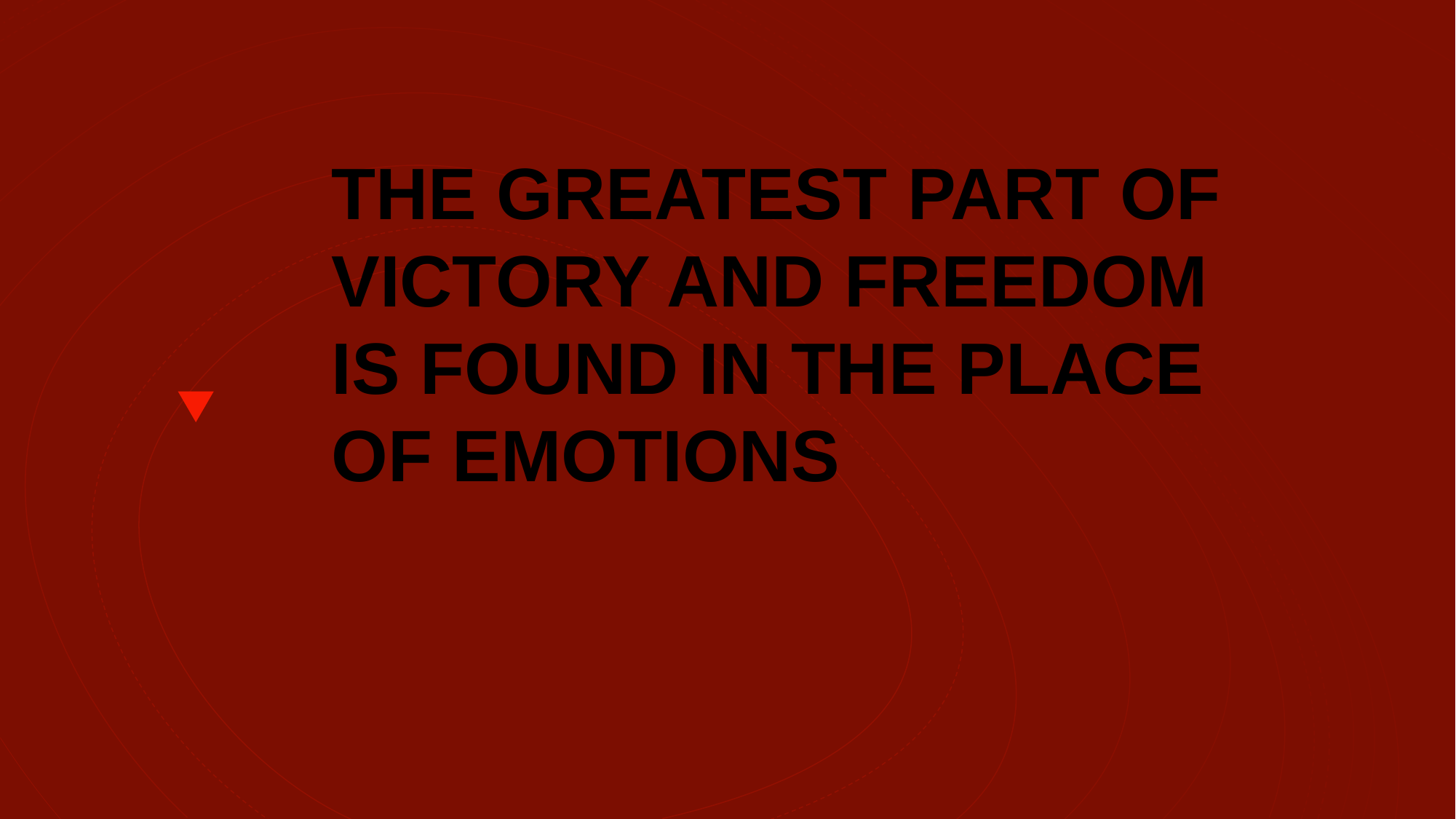

THE GREATEST PART OF VICTORY AND FREEDOM IS FOUND IN THE PLACE OF EMOTIONS